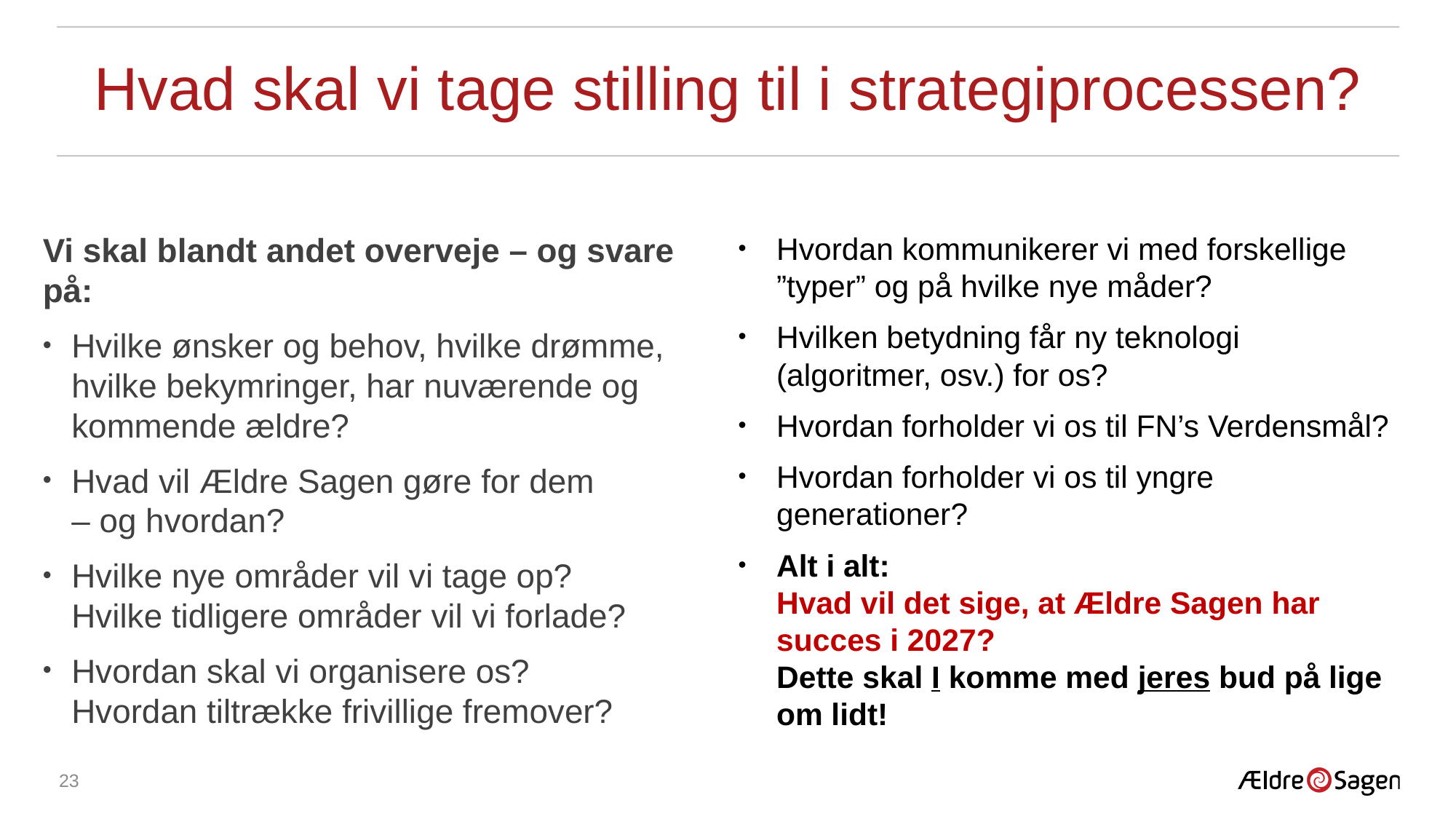

# Hvad skal vi tage stilling til i strategiprocessen?
Vi skal blandt andet overveje – og svare på:
Hvilke ønsker og behov, hvilke drømme, hvilke bekymringer, har nuværende og kommende ældre?
Hvad vil Ældre Sagen gøre for dem
– og hvordan?
Hvilke nye områder vil vi tage op?
Hvilke tidligere områder vil vi forlade?
Hvordan skal vi organisere os?
Hvordan tiltrække frivillige fremover?

Hvordan kommunikerer vi med forskellige ”typer” og på hvilke nye måder?
Hvilken betydning får ny teknologi (algoritmer, osv.) for os?
Hvordan forholder vi os til FN’s Verdensmål?
Hvordan forholder vi os til yngre generationer?
Alt i alt:
Hvad vil det sige, at Ældre Sagen har succes i 2027?
Dette skal I komme med jeres bud på lige om lidt!

23